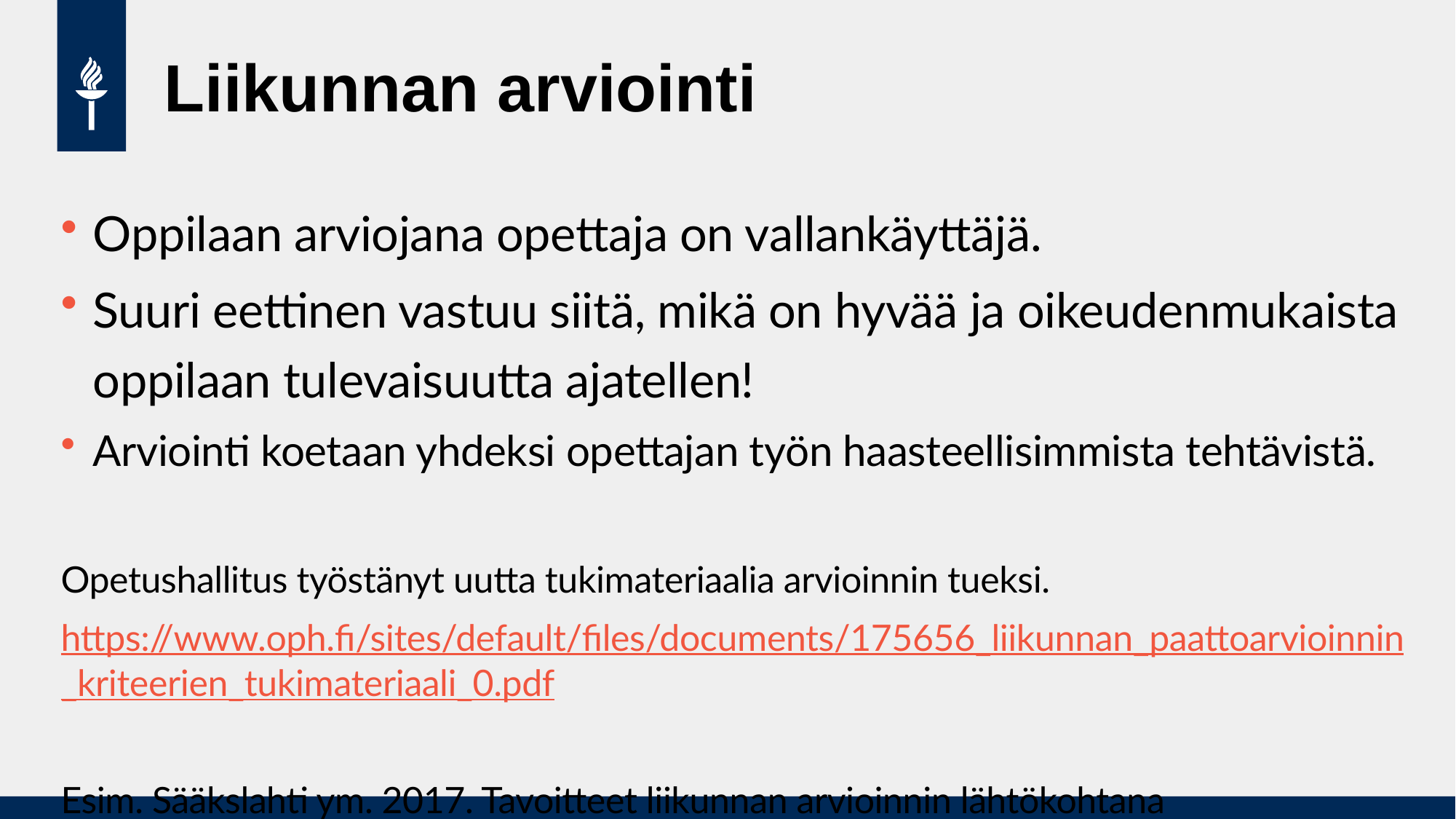

Liikunnan arviointi
Oppilaan arviojana opettaja on vallankäyttäjä.
Suuri eettinen vastuu siitä, mikä on hyvää ja oikeudenmukaista oppilaan tulevaisuutta ajatellen!
Arviointi koetaan yhdeksi opettajan työn haasteellisimmista tehtävistä.

Opetushallitus työstänyt uutta tukimateriaalia arvioinnin tueksi.
https://www.oph.fi/sites/default/files/documents/175656_liikunnan_paattoarvioinnin_kriteerien_tukimateriaali_0.pdf

Esim. Sääkslahti ym. 2017. Tavoitteet liikunnan arvioinnin lähtökohtana